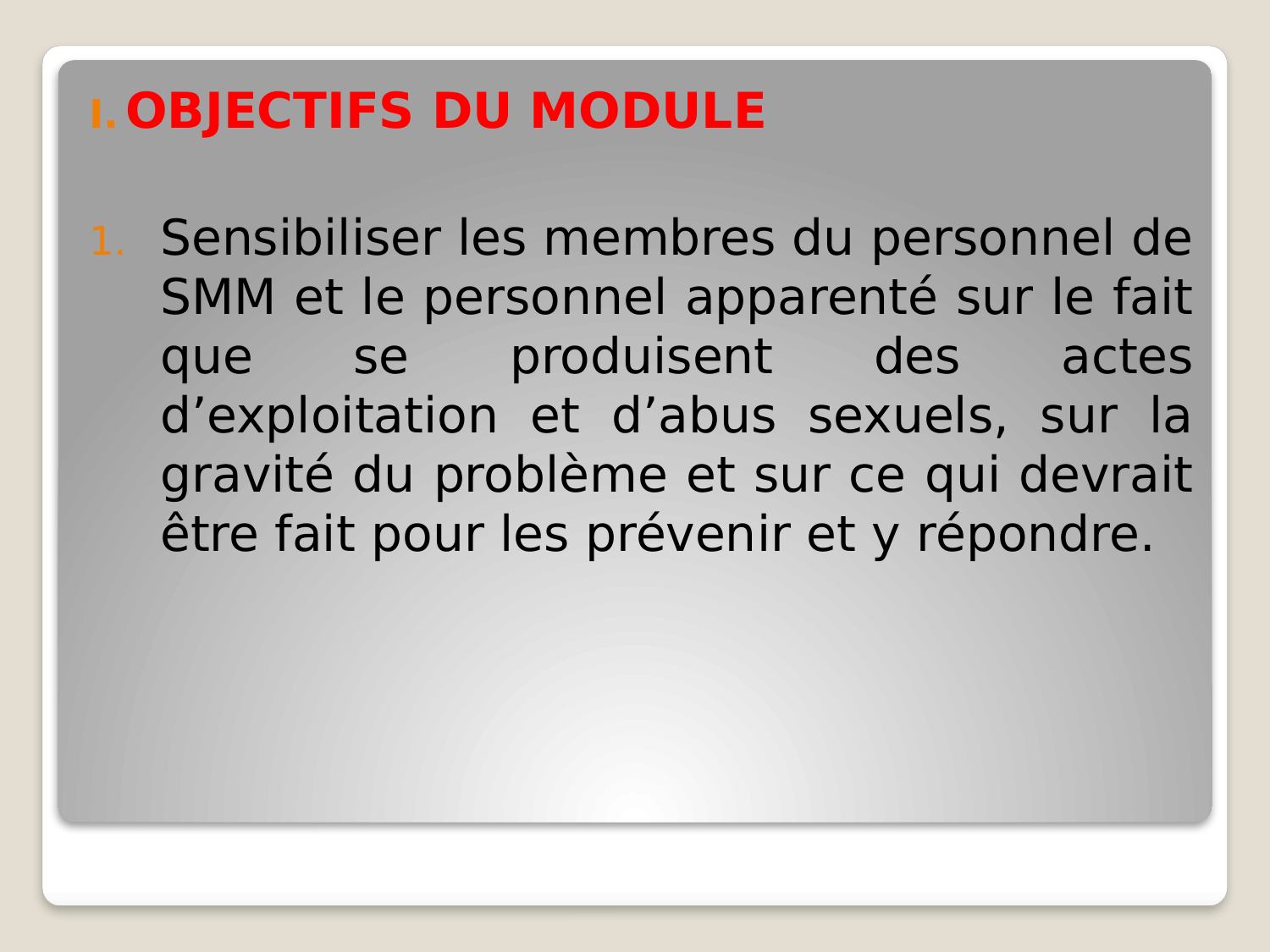

OBJECTIFS DU MODULE

Sensibiliser les membres du personnel de SMM et le personnel apparenté sur le fait que se produisent des actes d’exploitation et d’abus sexuels, sur la gravité du problème et sur ce qui devrait être fait pour les prévenir et y répondre.